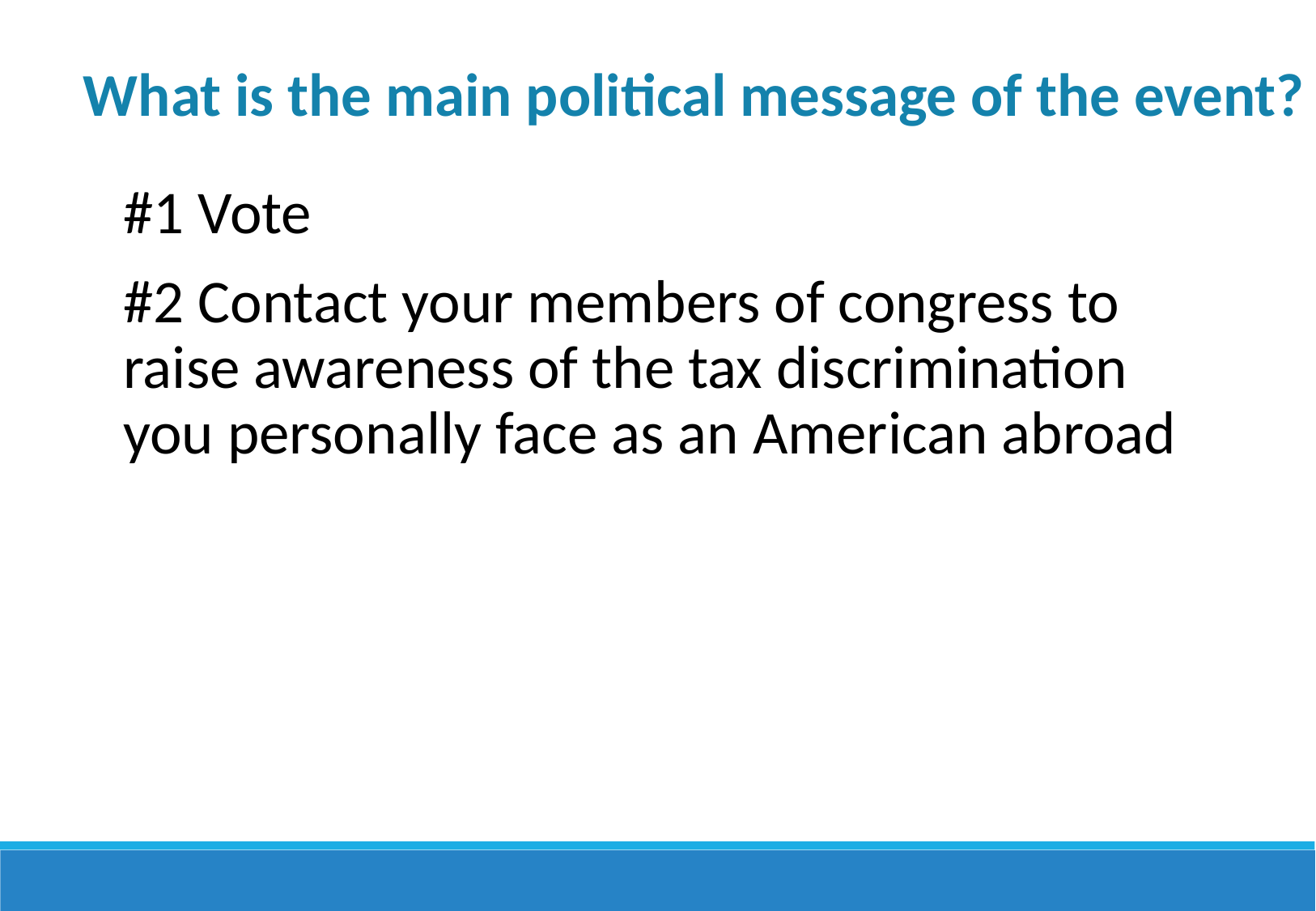

What is the main political message of the event?
#1 Vote
#2 Contact your members of congress to raise awareness of the tax discrimination you personally face as an American abroad